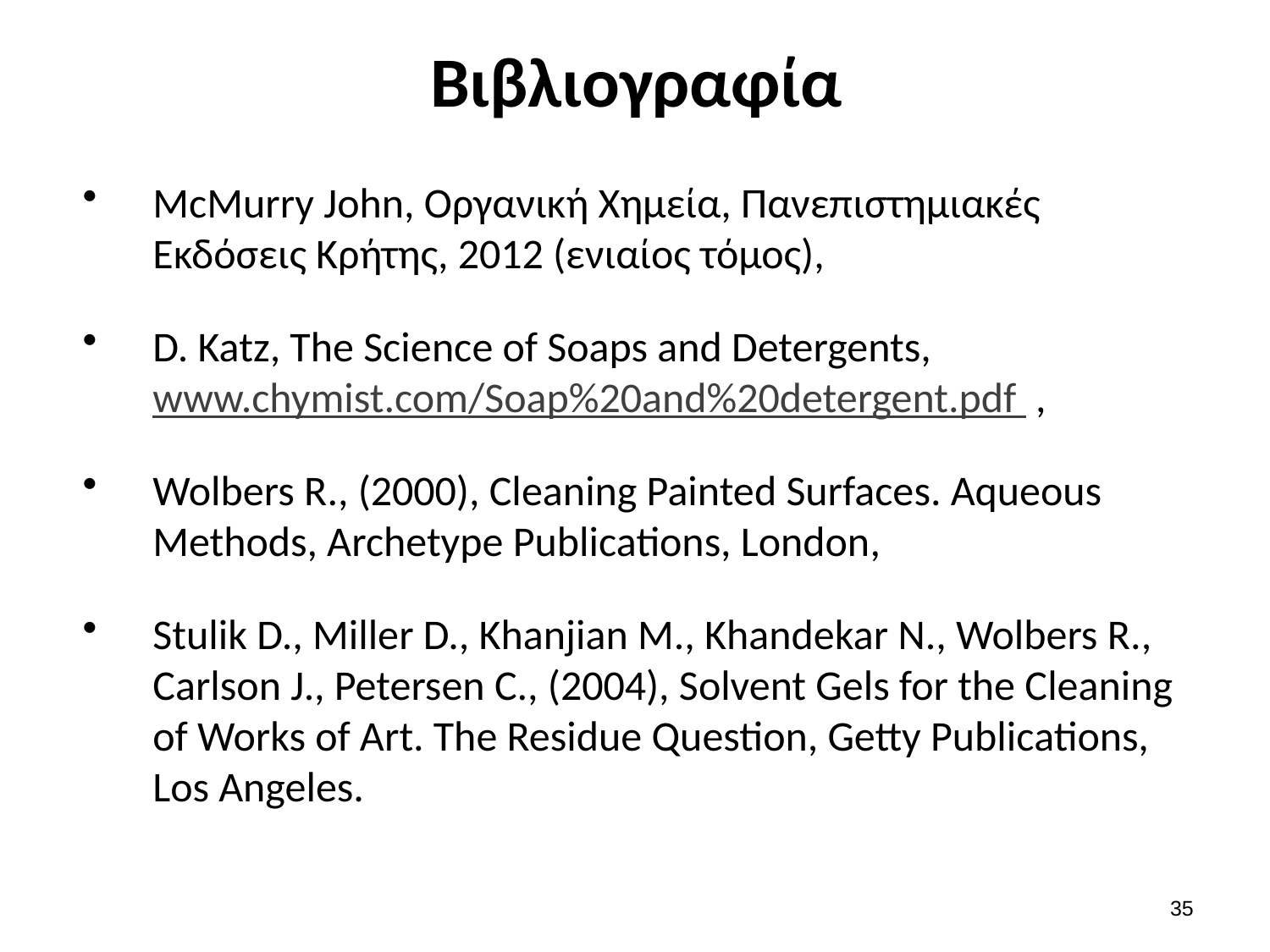

# Βιβλιογραφία
McMurry John, Οργανική Χημεία, Πανεπιστημιακές Εκδόσεις Κρήτης, 2012 (ενιαίος τόμος),
D. Katz, The Science of Soaps and Detergents, www.chymist.com/Soap%20and%20detergent.pdf  ,
Wolbers R., (2000), Cleaning Painted Surfaces. Aqueous Methods, Archetype Publications, London,
Stulik D., Miller D., Khanjian M., Khandekar N., Wolbers R., Carlson J., Petersen C., (2004), Solvent Gels for the Cleaning of Works of Art. The Residue Question, Getty Publications, Los Angeles.
35